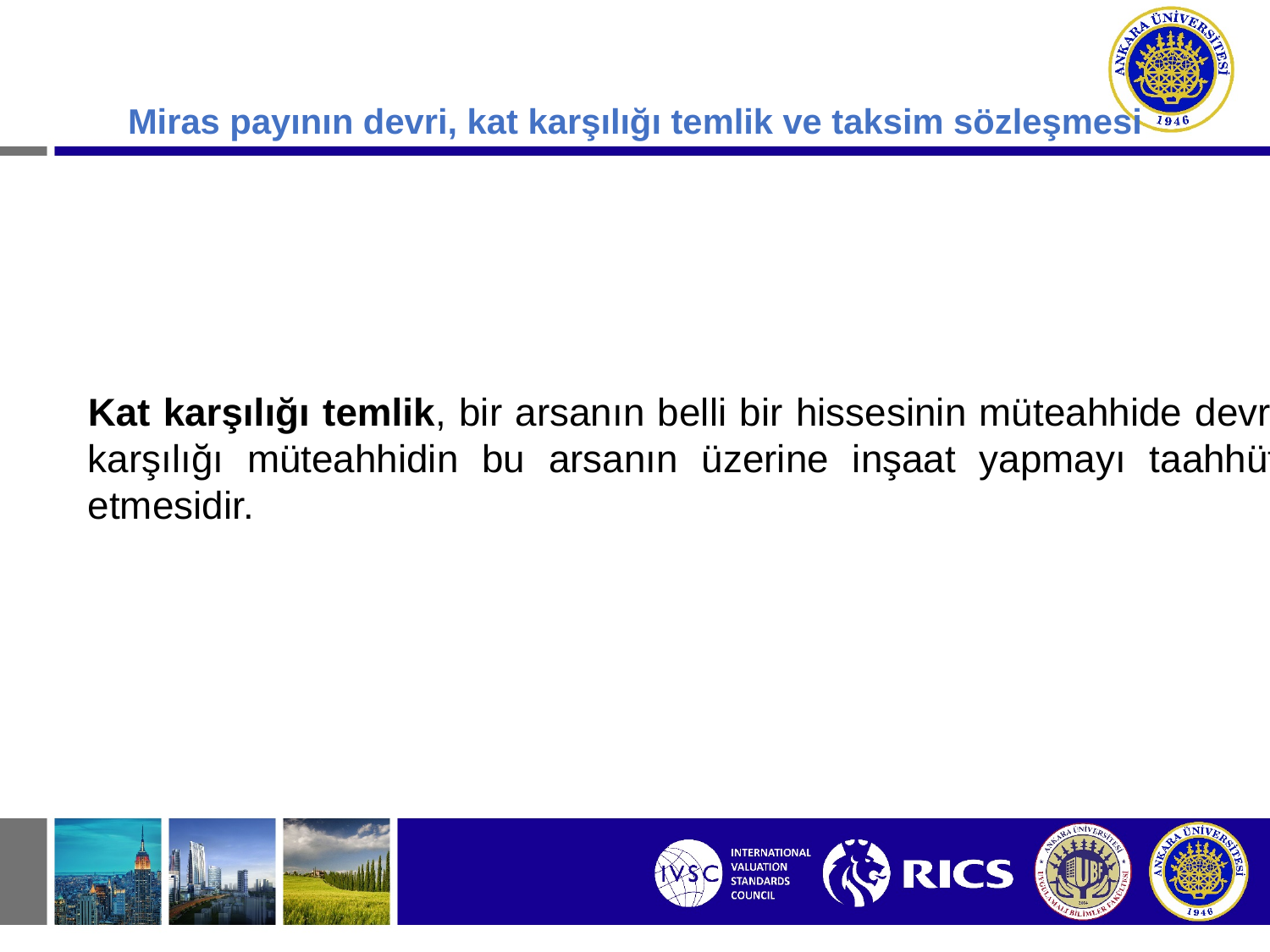

Miras payının devri, kat karşılığı temlik ve taksim sözleşmesi

Kat karşılığı temlik, bir arsanın belli bir hissesinin müteahhide devri karşılığı müteahhidin bu arsanın üzerine inşaat yapmayı taahhüt etmesidir.